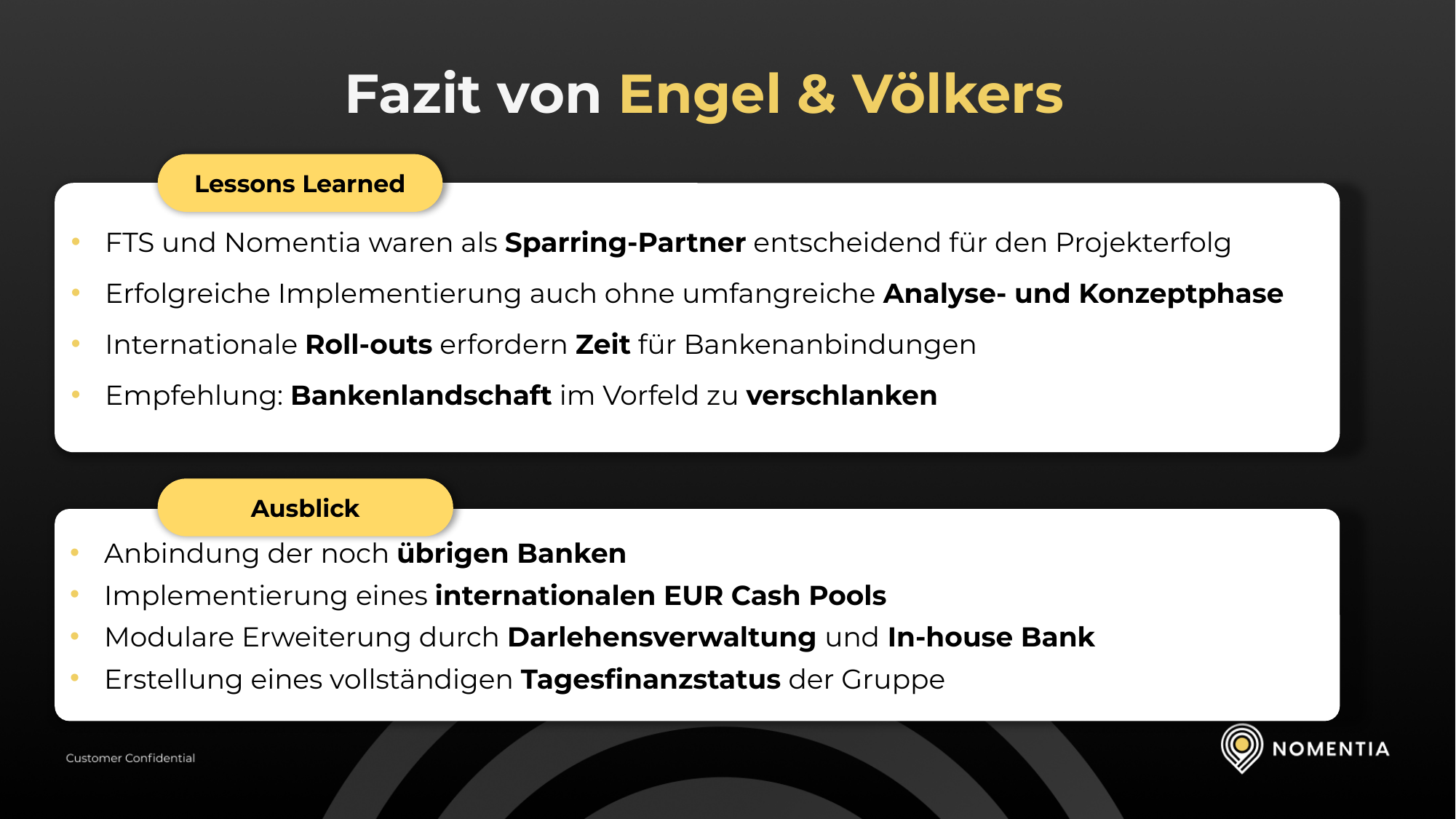

Fazit von Engel & Völkers
Lessons Learned
FTS und Nomentia waren als Sparring-Partner entscheidend für den Projekterfolg
Erfolgreiche Implementierung auch ohne umfangreiche Analyse- und Konzeptphase
Internationale Roll-outs erfordern Zeit für Bankenanbindungen
Empfehlung: Bankenlandschaft im Vorfeld zu verschlanken
Ausblick
Anbindung der noch übrigen Banken
Implementierung eines internationalen EUR Cash Pools
Modulare Erweiterung durch Darlehensverwaltung und In-house Bank
Erstellung eines vollständigen Tagesfinanzstatus der Gruppe